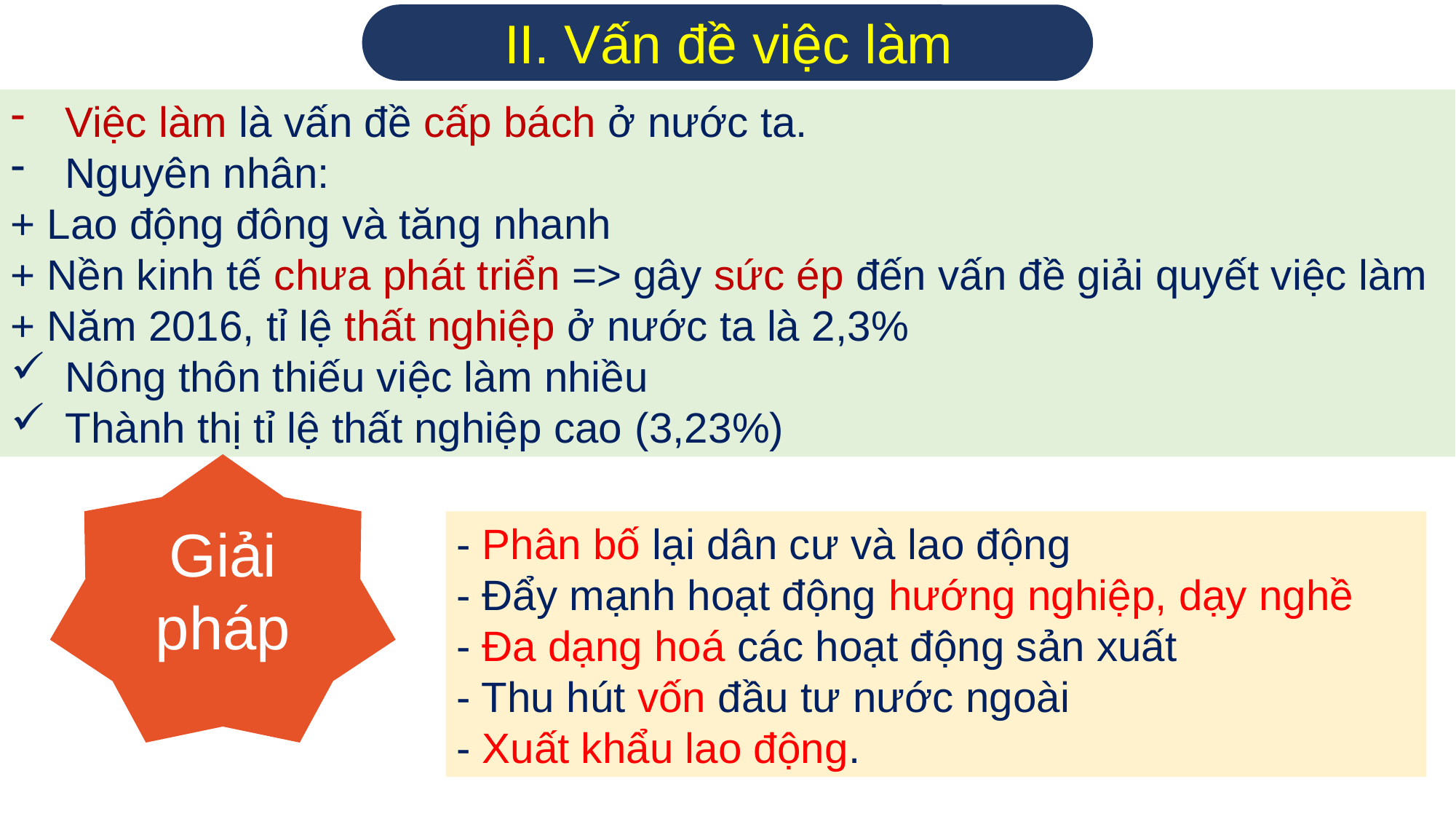

II. Vấn đề việc làm

Việc làm là vấn đề cấp bách ở nước ta.
Nguyên nhân:
+ Lao động đông và tăng nhanh
+ Nền kinh tế chưa phát triển => gây sức ép đến vấn đề giải quyết việc làm
+ Năm 2016, tỉ lệ thất nghiệp ở nước ta là 2,3%
Nông thôn thiếu việc làm nhiều
Thành thị tỉ lệ thất nghiệp cao (3,23%)
Giải pháp
- Phân bố lại dân cư và lao động
- Đẩy mạnh hoạt động hướng nghiệp, dạy nghề
- Đa dạng hoá các hoạt động sản xuất
- Thu hút vốn đầu tư nước ngoài
- Xuất khẩu lao động.